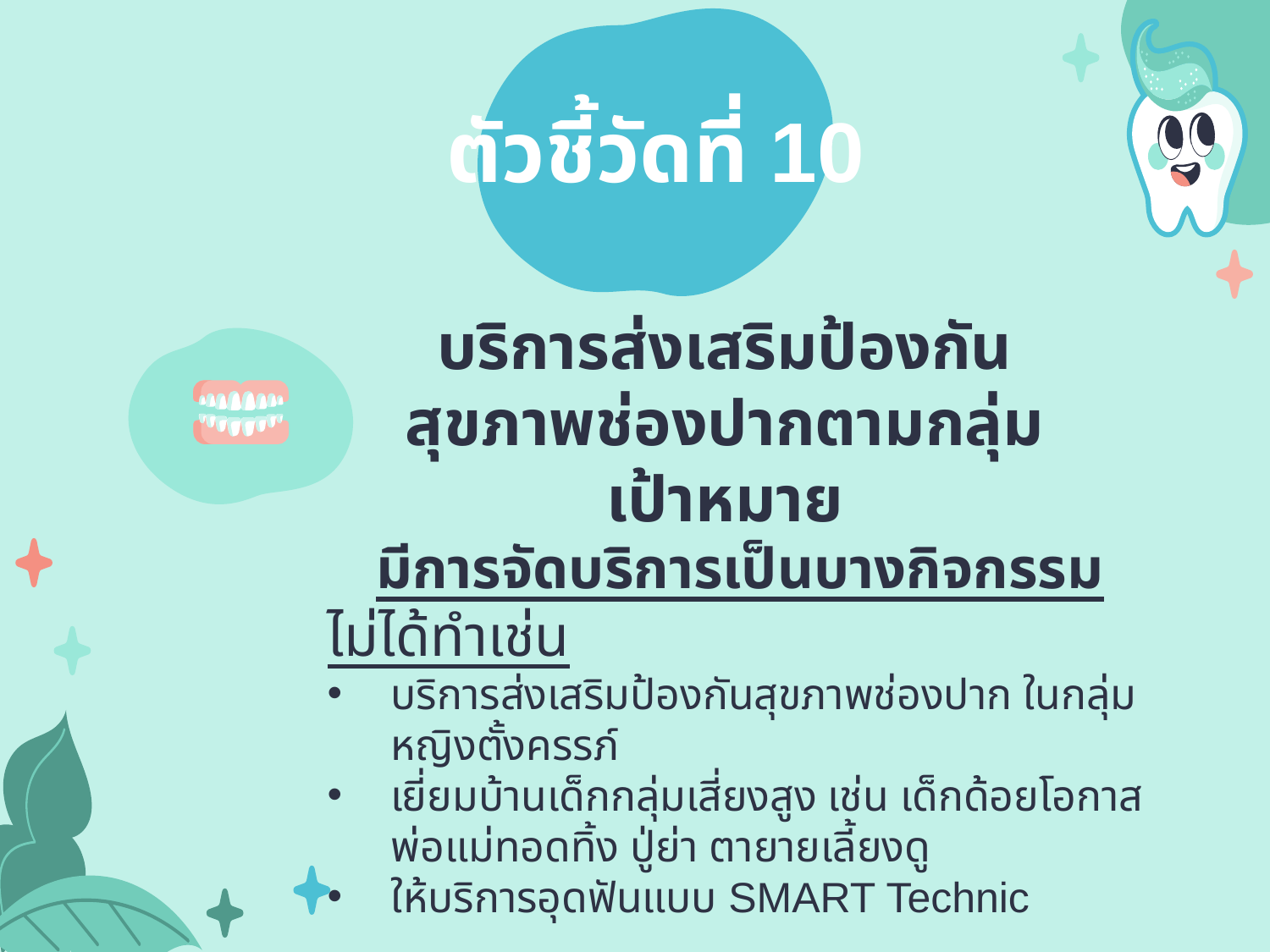

ตัวชี้วัดที่ 10

# บริการส่งเสริมป้องกันสุขภาพช่องปากตามกลุ่มเป้าหมาย

มีการจัดบริการเป็นบางกิจกรรม
ไม่ได้ทำเช่น
บริการส่งเสริมป้องกันสุขภาพช่องปาก ในกลุ่มหญิงตั้งครรภ์
เยี่ยมบ้านเด็กกลุ่มเสี่ยงสูง เช่น เด็กด้อยโอกาส พ่อแม่ทอดทิ้ง ปู่ย่า ตายายเลี้ยงดู
ให้บริการอุดฟันแบบ SMART Technic